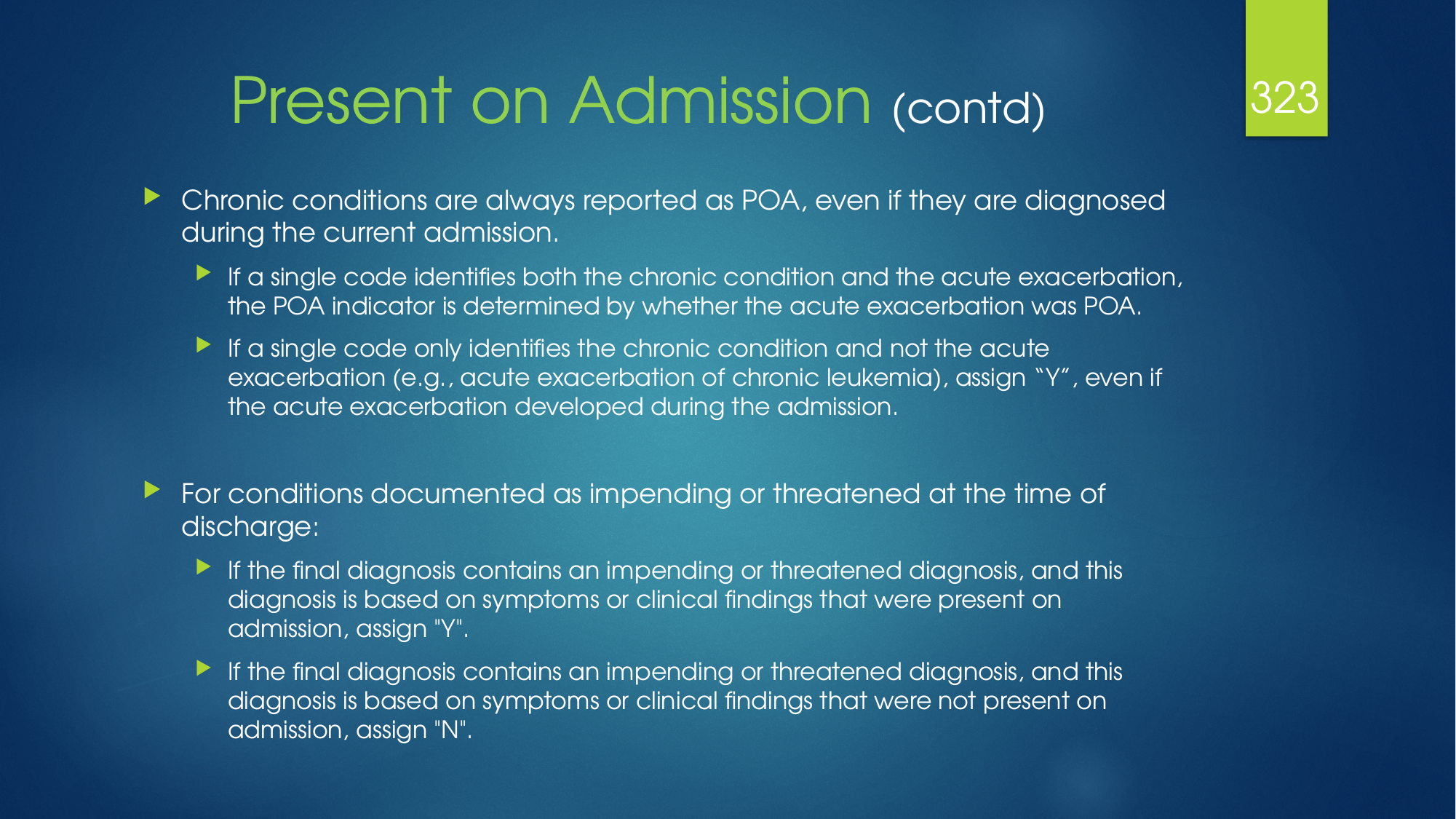

323
# Present on Admission (contd)
Chronic conditions are always reported as POA, even if they are diagnosed during the current admission.
If a single code identifies both the chronic condition and the acute exacerbation, the POA indicator is determined by whether the acute exacerbation was POA.
If a single code only identifies the chronic condition and not the acute exacerbation (e.g., acute exacerbation of chronic leukemia), assign “Y”, even if the acute exacerbation developed during the admission.

For conditions documented as impending or threatened at the time of discharge:
If the final diagnosis contains an impending or threatened diagnosis, and this diagnosis is based on symptoms or clinical findings that were present on admission, assign "Y".
If the final diagnosis contains an impending or threatened diagnosis, and this diagnosis is based on symptoms or clinical findings that were not present on admission, assign "N".